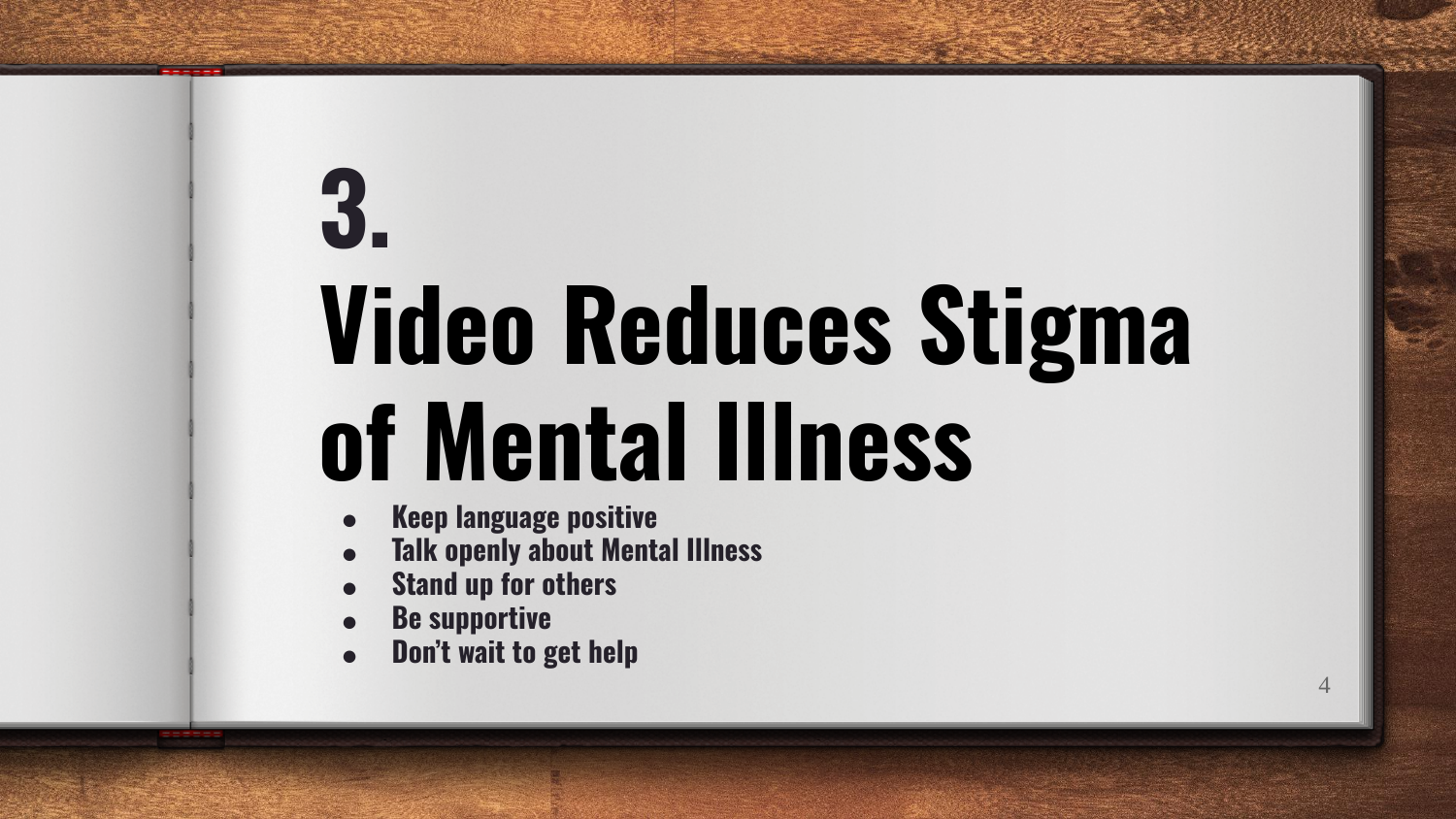

# 3.
Video Reduces Stigma of Mental Illness
Keep language positive
Talk openly about Mental Illness
Stand up for others
Be supportive
Don’t wait to get help
4